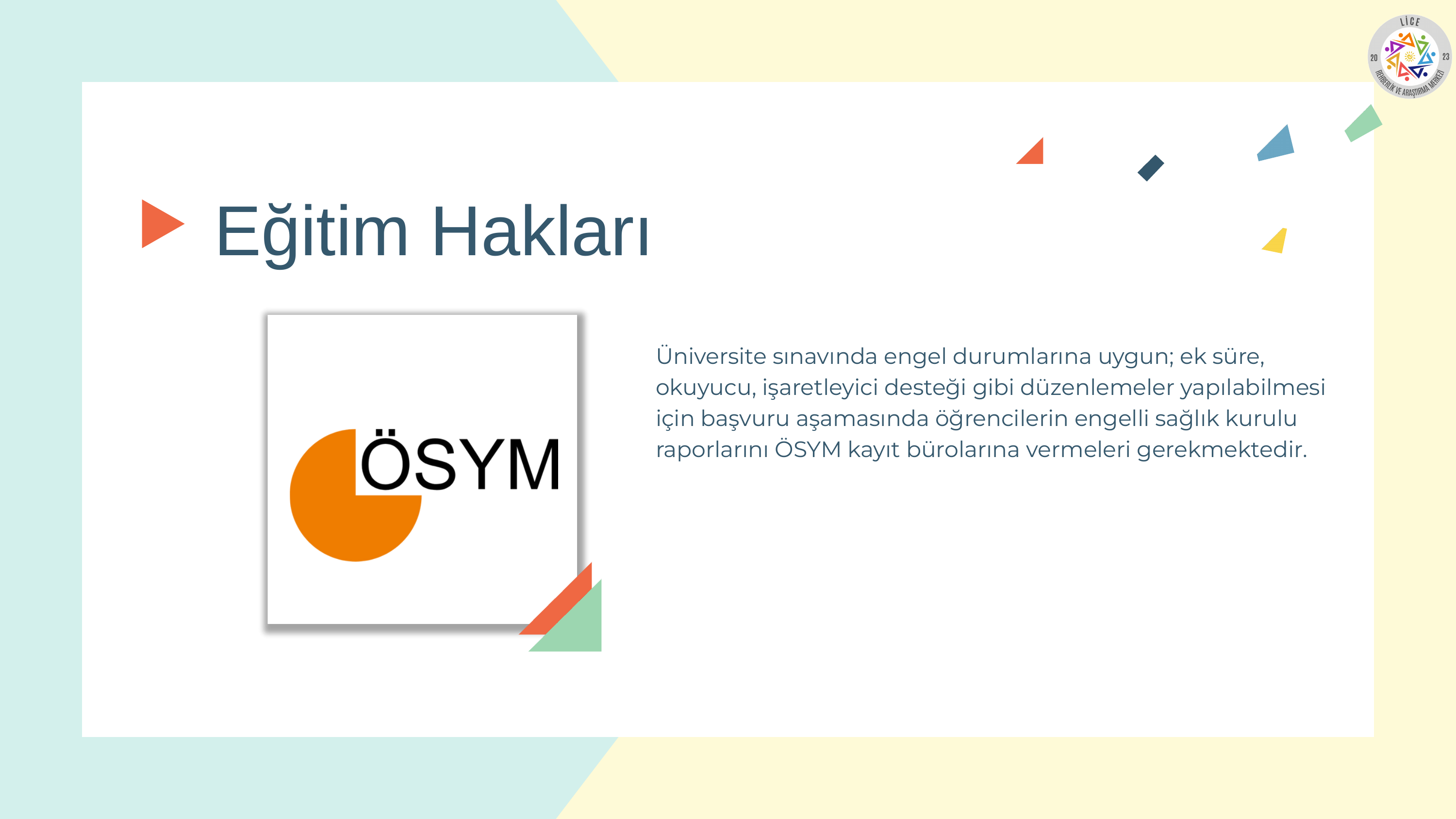

Eğitim Hakları

Üniversite sınavında engel durumlarına uygun; ek süre, okuyucu, işaretleyici desteği gibi düzenlemeler yapılabilmesi için başvuru aşamasında öğrencilerin engelli sağlık kurulu raporlarını ÖSYM kayıt bürolarına vermeleri gerekmektedir.